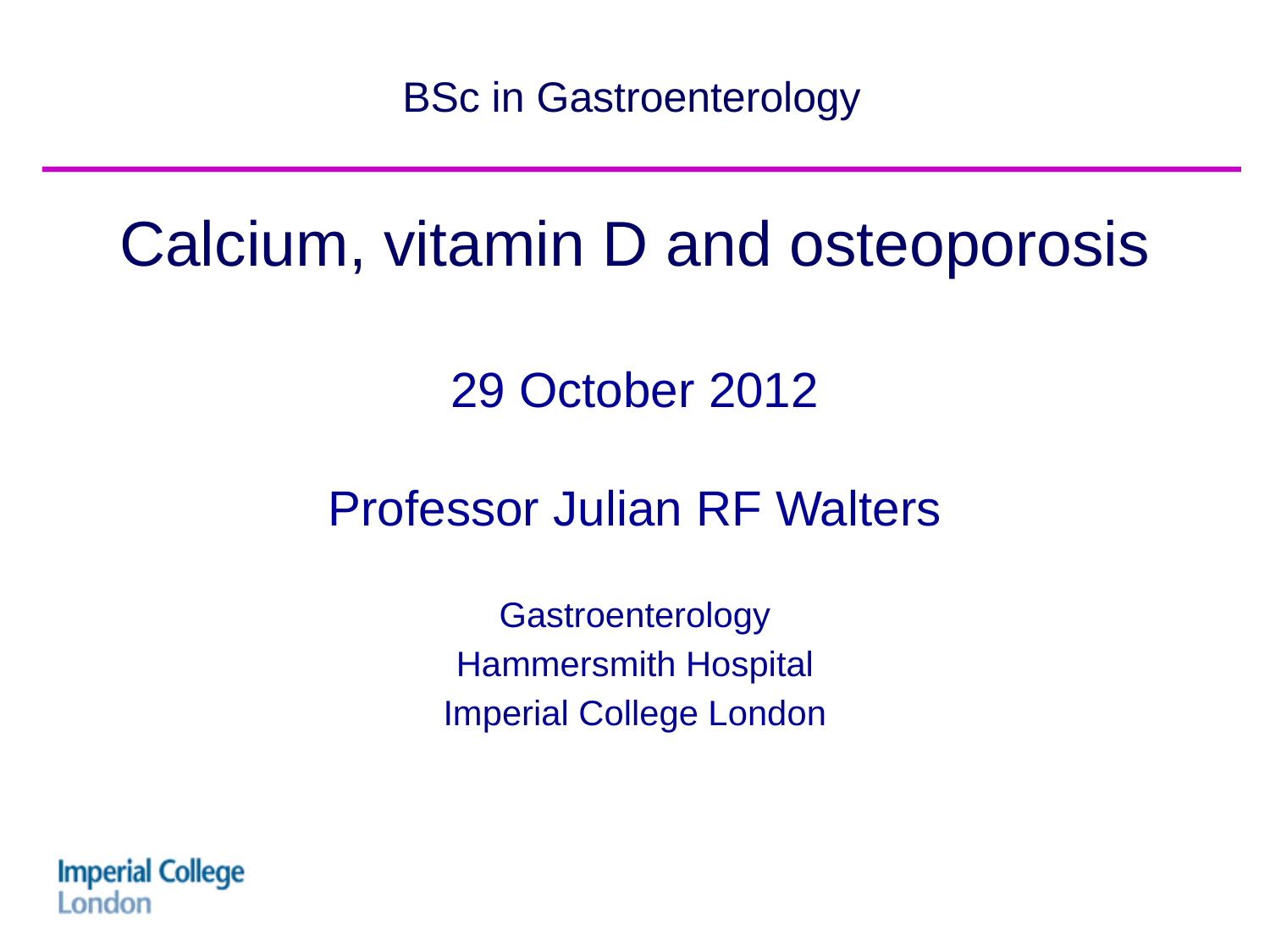

# BSc in Gastroenterology
Calcium, vitamin D and osteoporosis

29 October 2012

Professor Julian RF Walters

Gastroenterology
Hammersmith Hospital
Imperial College London